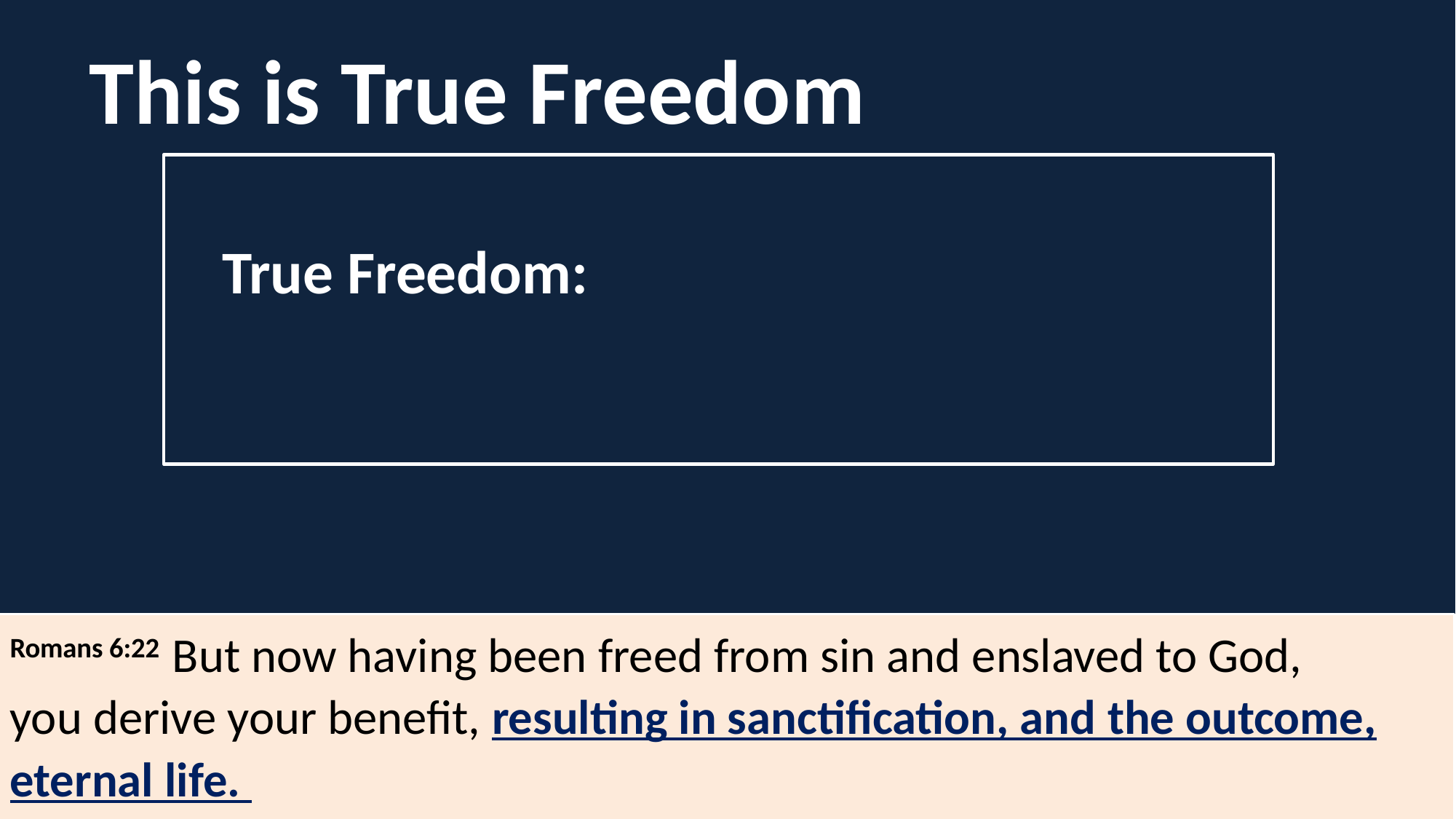

This is True Freedom

True Freedom: The ability to live out the purpose for which I was created
Romans 6:22  But now having been freed from sin and enslaved to God, you derive your benefit, resulting in sanctification, and the outcome, eternal life.

John 8:32  You will know the truth, and the truth will make you free